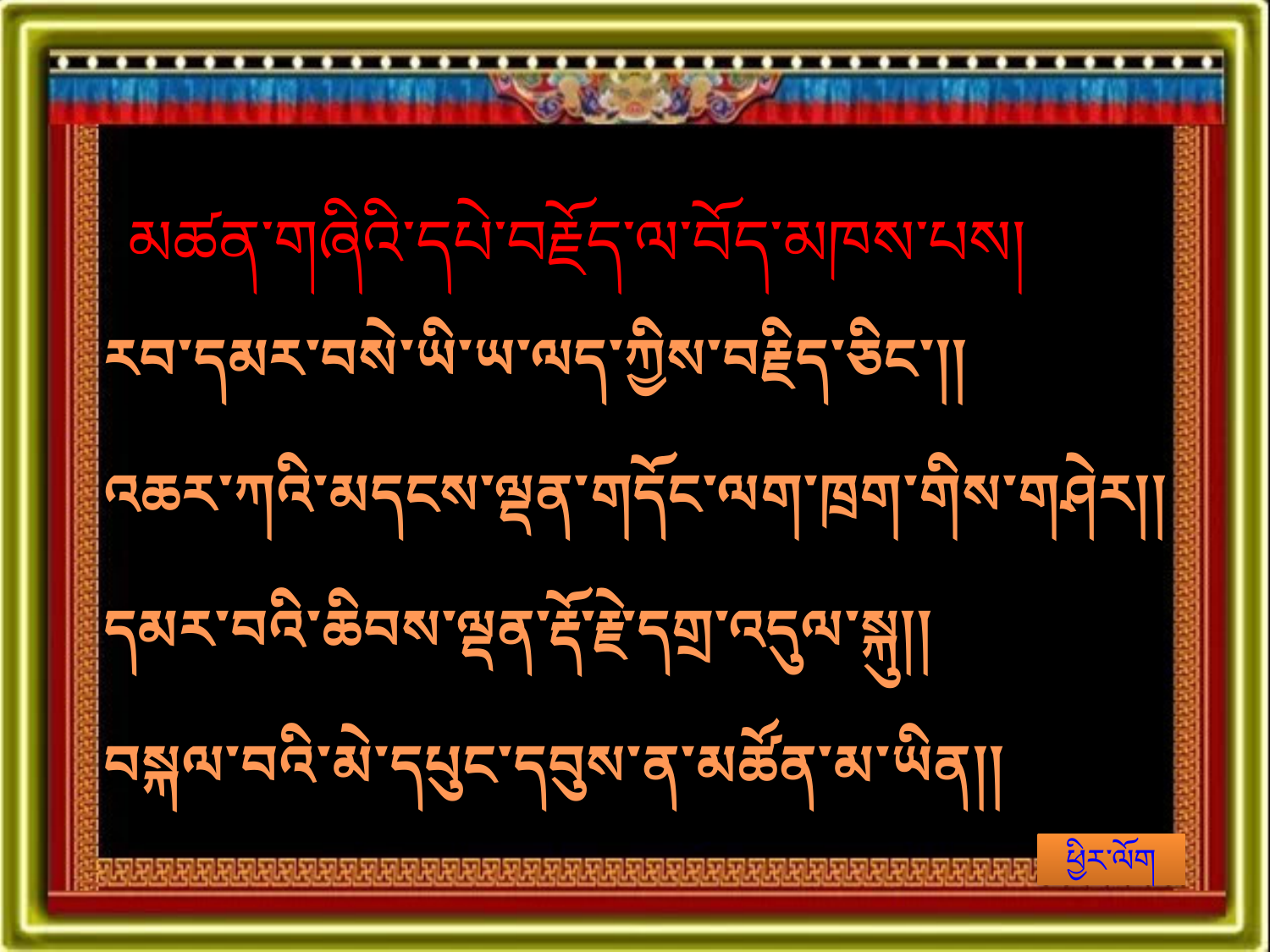

མཚན་གཞིའི་དཔེ་བརྗོད་ལ་བོད་མཁས་པས།
རབ་དམར་བསེ་ཡི་ཡ་ལད་ཀྱིས་བརྗིད་ཅིང་།།

འཆར་ཀའི་མདངས་ལྡན་གདོང་ལག་ཁྲག་གིས་གཤེར།།

དམར་བའི་ཆིབས་ལྡན་རྡོ་རྗེ་དགྲ་འདུལ་སྐུ།།

བསྐལ་བའི་མེ་དཔུང་དབུས་ན་མཚོན་མ་ཡིན།།
ཕྱིར་ལོག